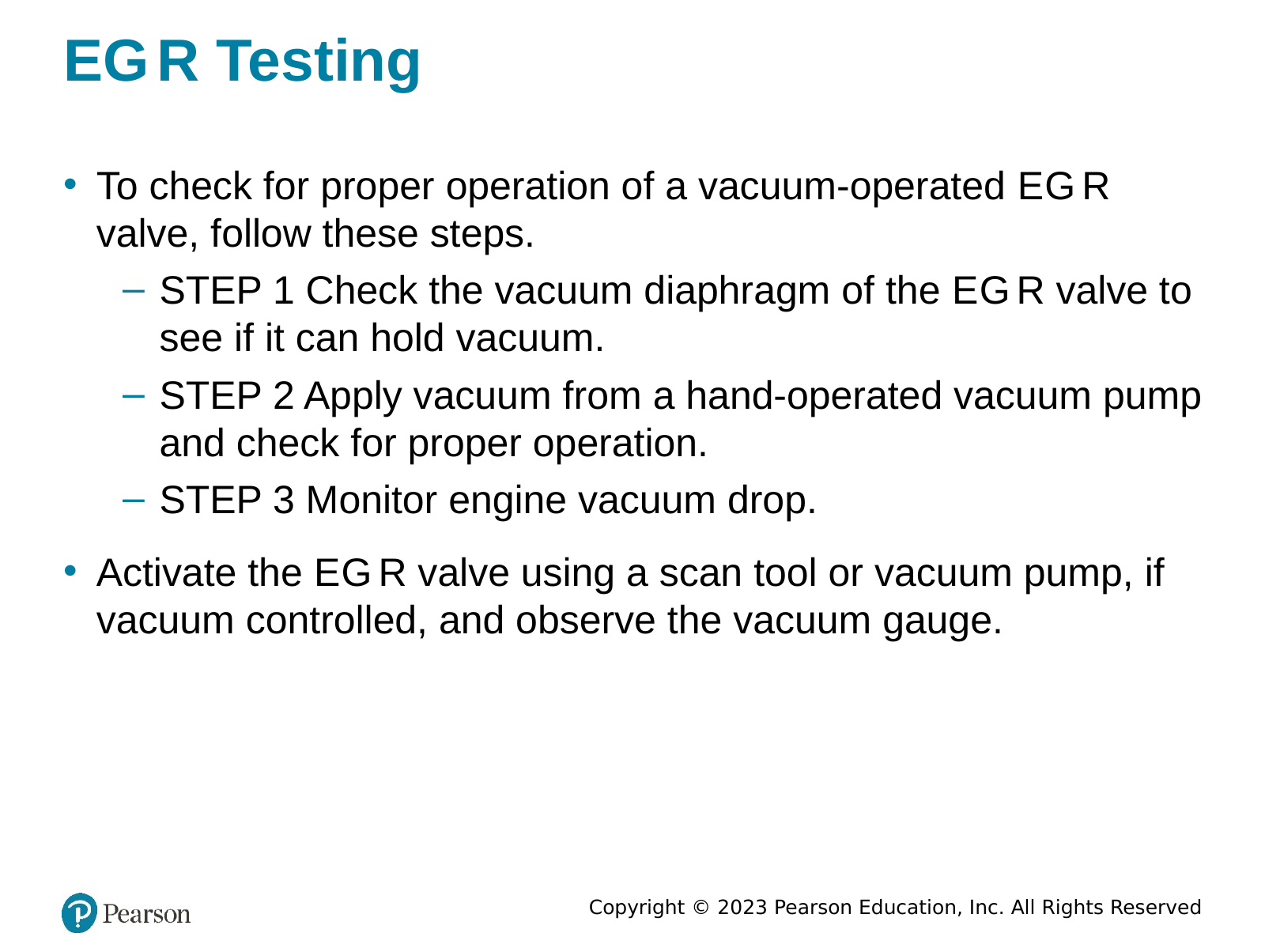

# E G R Testing
To check for proper operation of a vacuum-operated E G R valve, follow these steps.
STEP 1 Check the vacuum diaphragm of the E G R valve to see if it can hold vacuum.
STEP 2 Apply vacuum from a hand-operated vacuum pump and check for proper operation.
STEP 3 Monitor engine vacuum drop.
Activate the E G R valve using a scan tool or vacuum pump, if vacuum controlled, and observe the vacuum gauge.